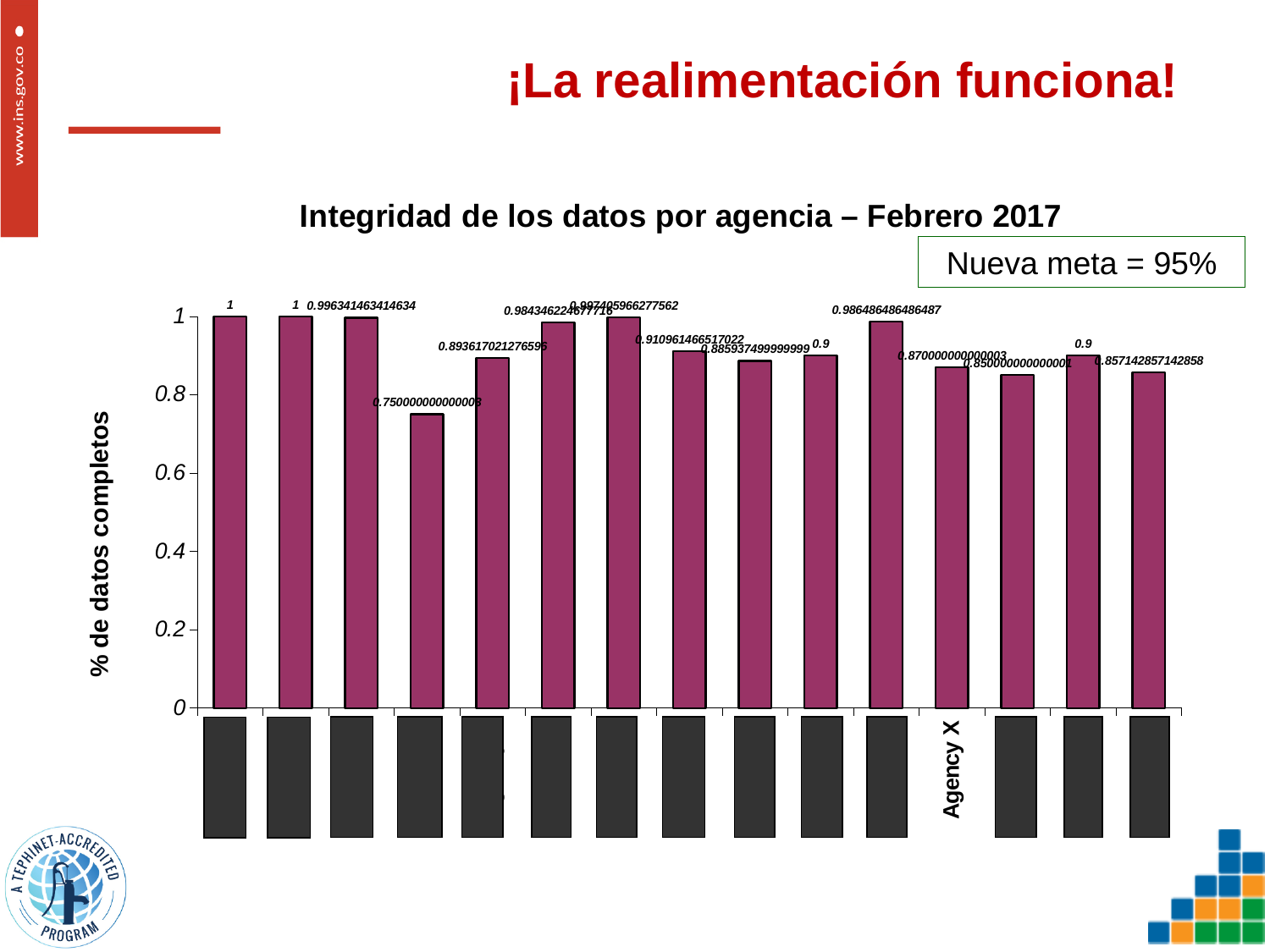

# ¡La realimentación funciona!

### Chart: Integridad de los datos por agencia – Febrero 2017

| Category |  |
|---|---|
| Agency A | 1.0 |
| Agency B | 1.0 |
| Agency C | 0.996341463414634 |
| Agency D | 0.750000000000003 |
| Agency E | 0.893617021276596 |
| Agency F | 0.984346224677716 |
| Agency G | 0.997405966277562 |
| Agency H | 0.910961466517022 |
| Agency I | 0.885937499999999 |
| Agency J | 0.9 |
| Agency K | 0.986486486486487 |
| Agency X | 0.870000000000003 |
| Agency M | 0.850000000000001 |
| Agency N | 0.9 |
| Agency O | 0.857142857142858 |
Nueva meta = 95%